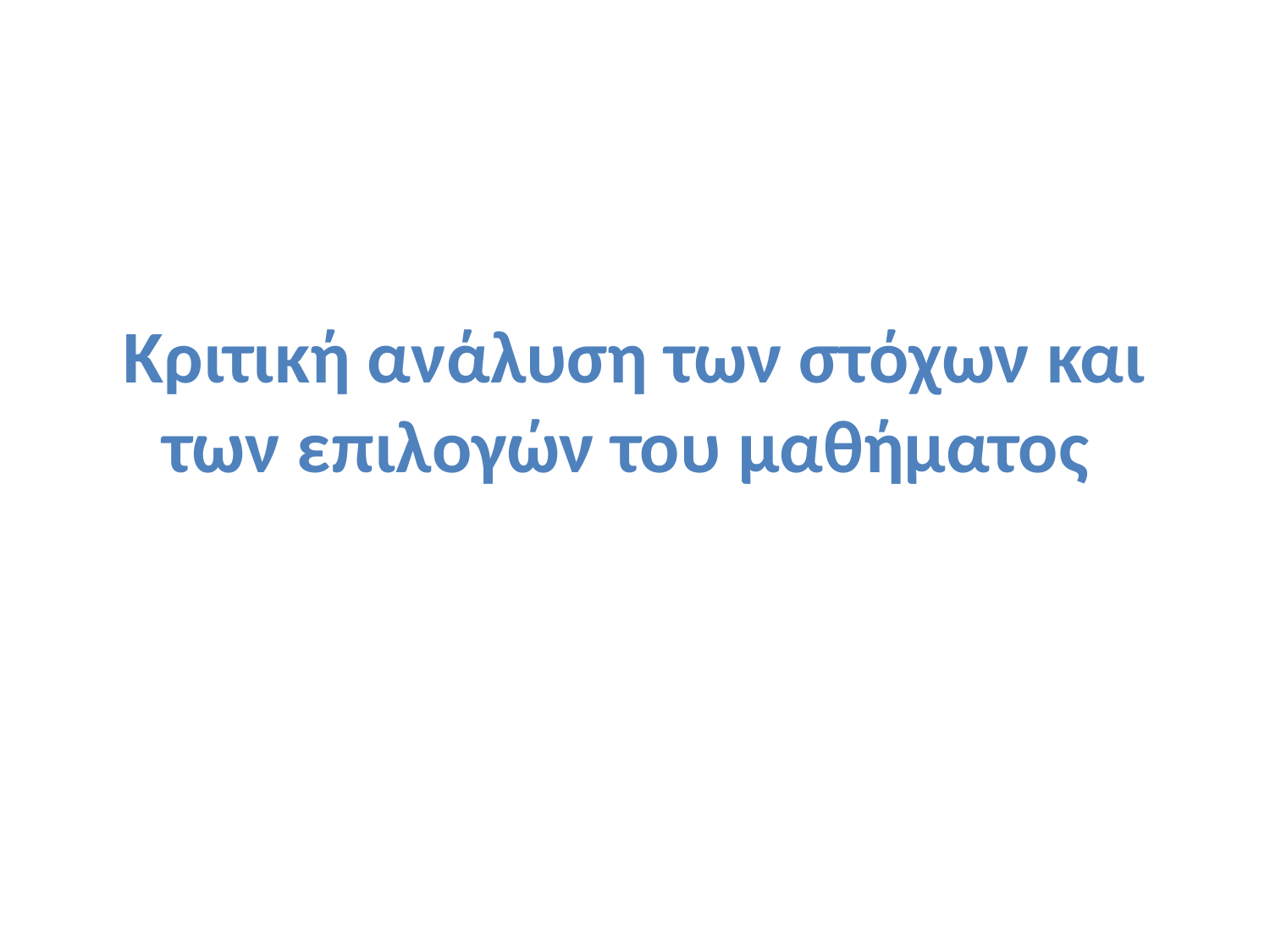

# Κριτική ανάλυση των στόχων και των επιλογών του μαθήματος